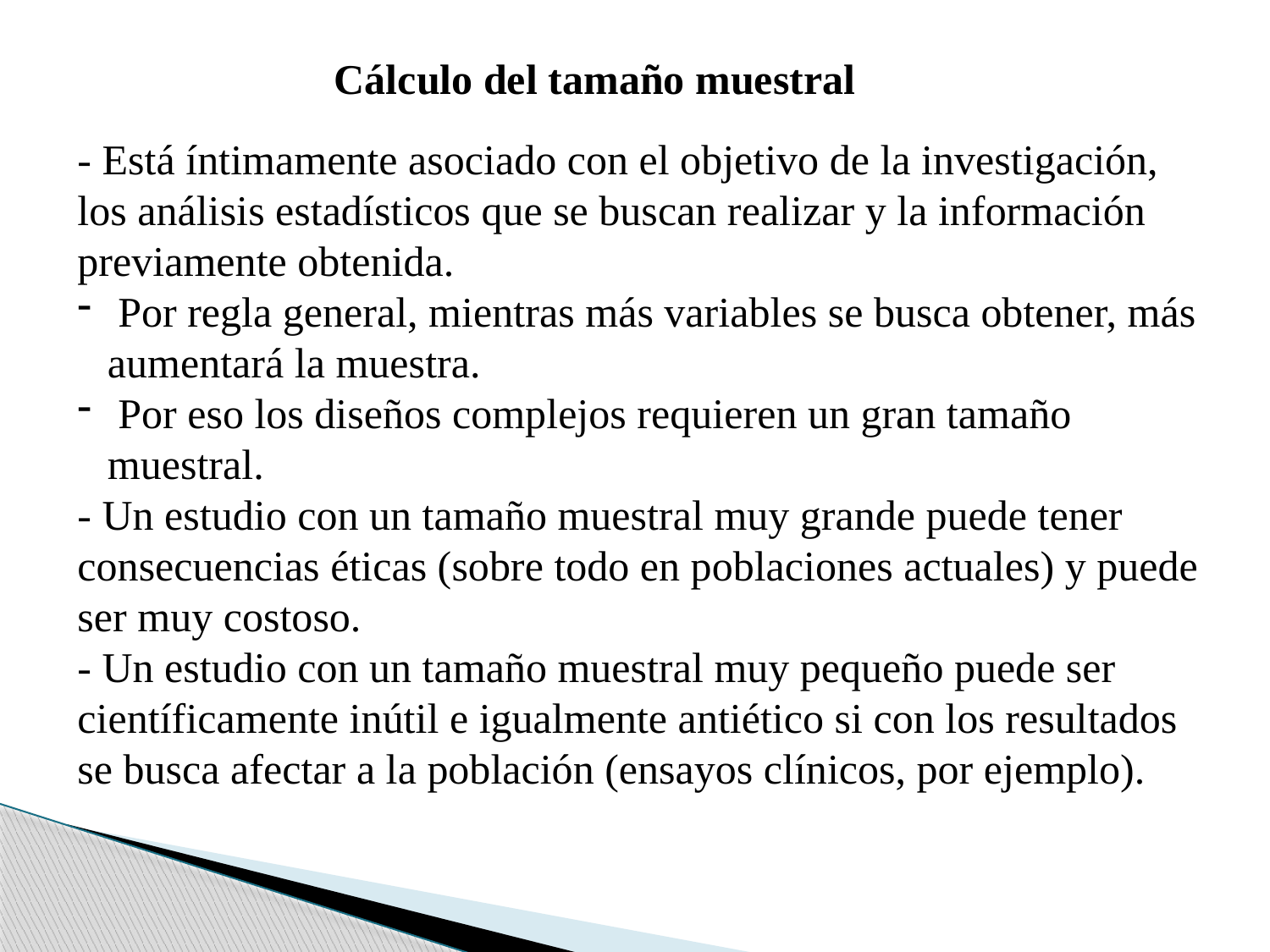

Cálculo del tamaño muestral
- Está íntimamente asociado con el objetivo de la investigación, los análisis estadísticos que se buscan realizar y la información previamente obtenida.
 Por regla general, mientras más variables se busca obtener, más aumentará la muestra.
 Por eso los diseños complejos requieren un gran tamaño muestral.
- Un estudio con un tamaño muestral muy grande puede tener consecuencias éticas (sobre todo en poblaciones actuales) y puede ser muy costoso.
- Un estudio con un tamaño muestral muy pequeño puede ser científicamente inútil e igualmente antiético si con los resultados se busca afectar a la población (ensayos clínicos, por ejemplo).